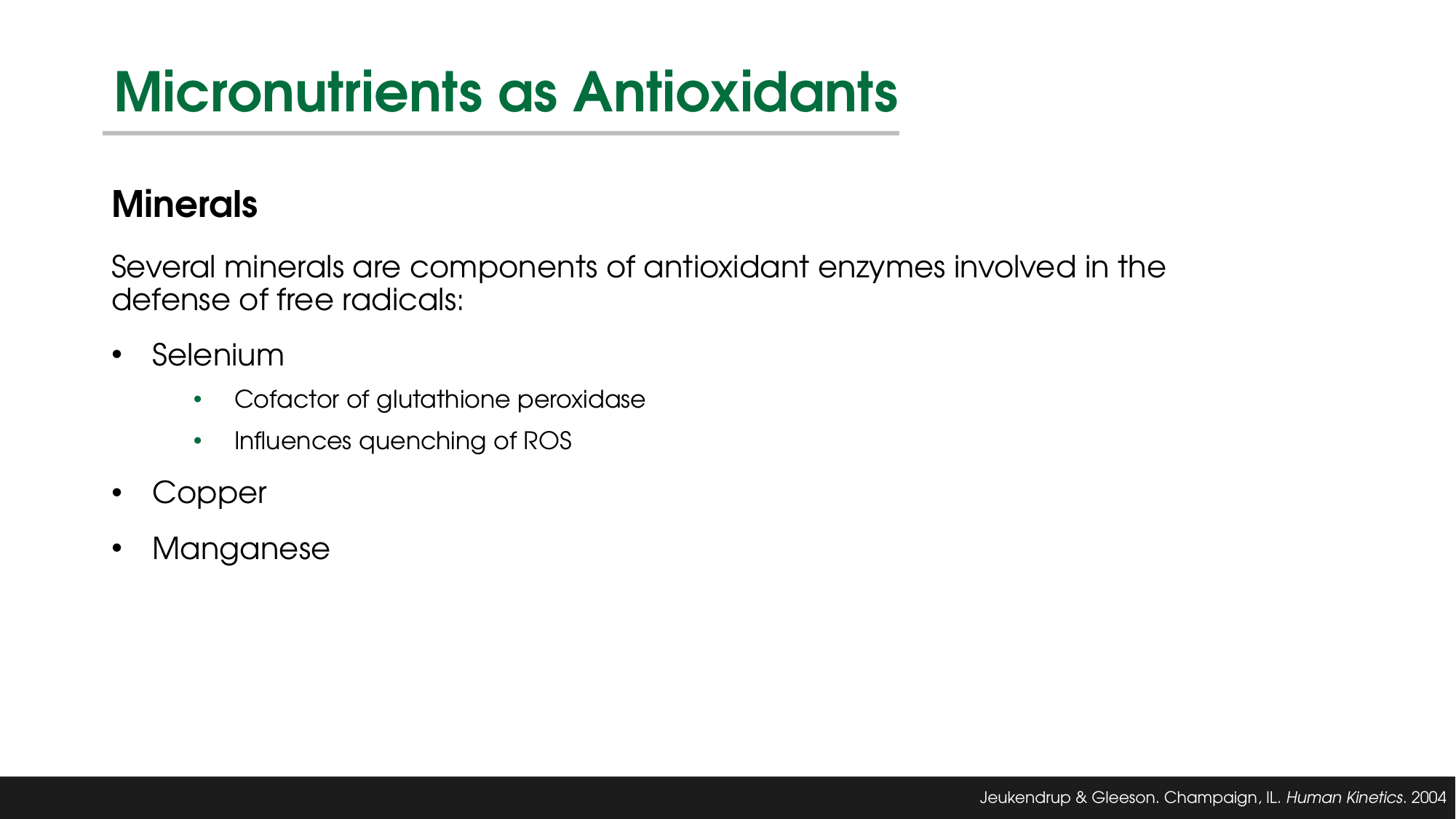

# Micronutrients as Antioxidants
Minerals
Several minerals are components of antioxidant enzymes involved in the defense of free radicals:
Selenium
Cofactor of glutathione peroxidase
Influences quenching of ROS
Copper
Manganese

Jeukendrup & Gleeson. Champaign, IL. Human Kinetics. 2004